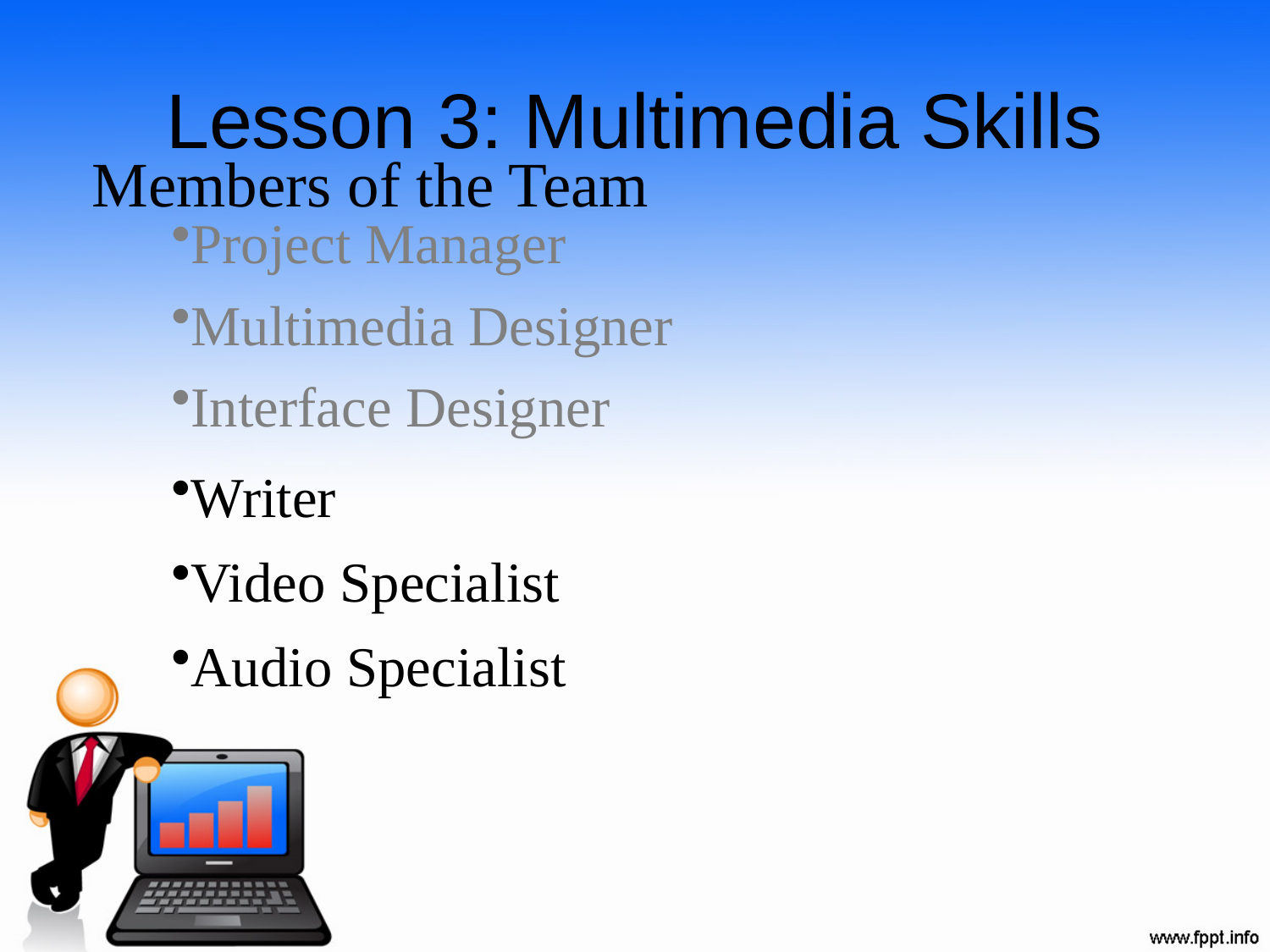

# Lesson 3: Multimedia Skills
Members of the Team
Project Manager
Multimedia Designer
Interface Designer
Writer
Video Specialist
Audio Specialist